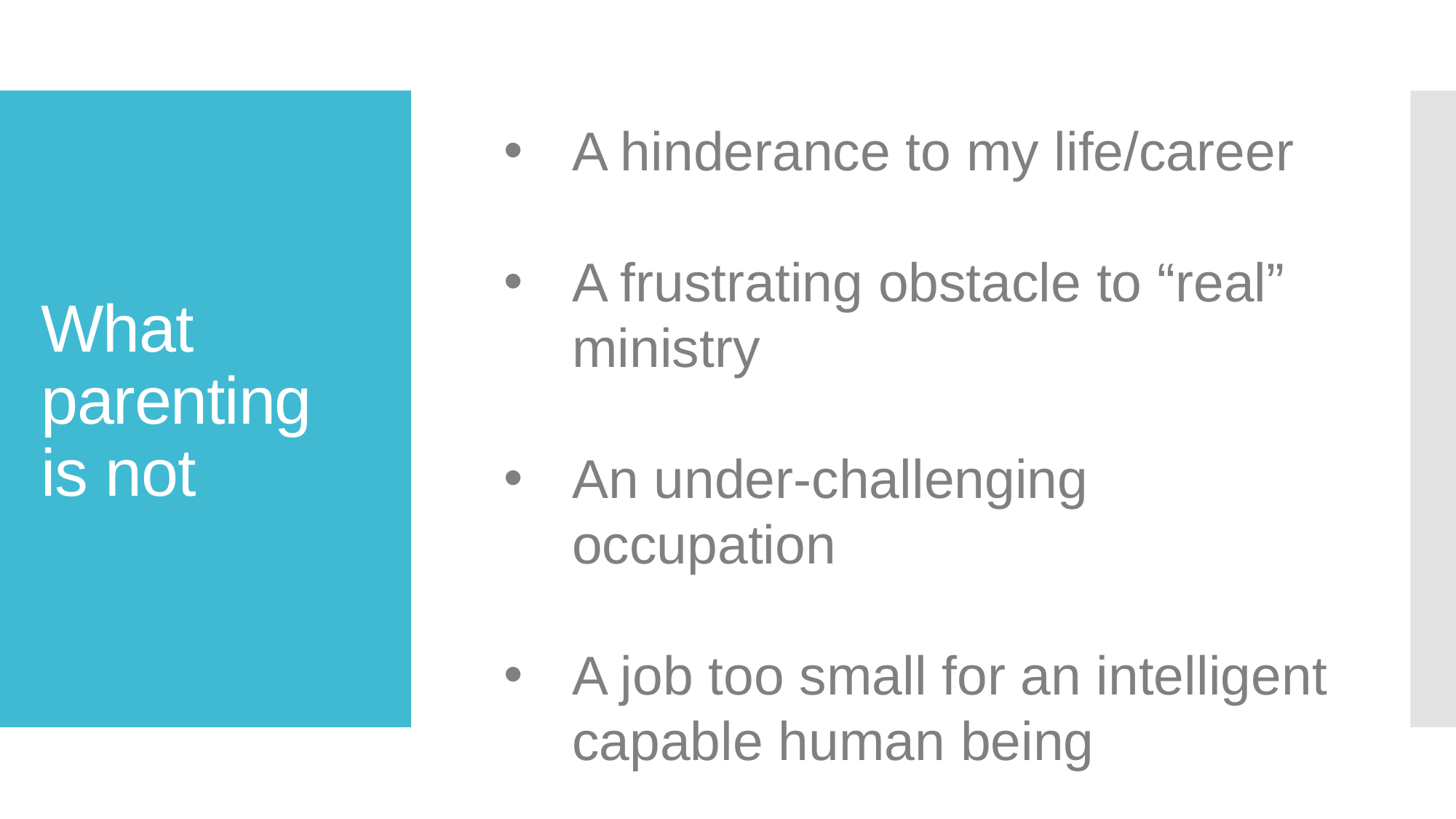

A hinderance to my life/career

A frustrating obstacle to “real” ministry

An under-challenging occupation

A job too small for an intelligent capable human being

What parenting is not